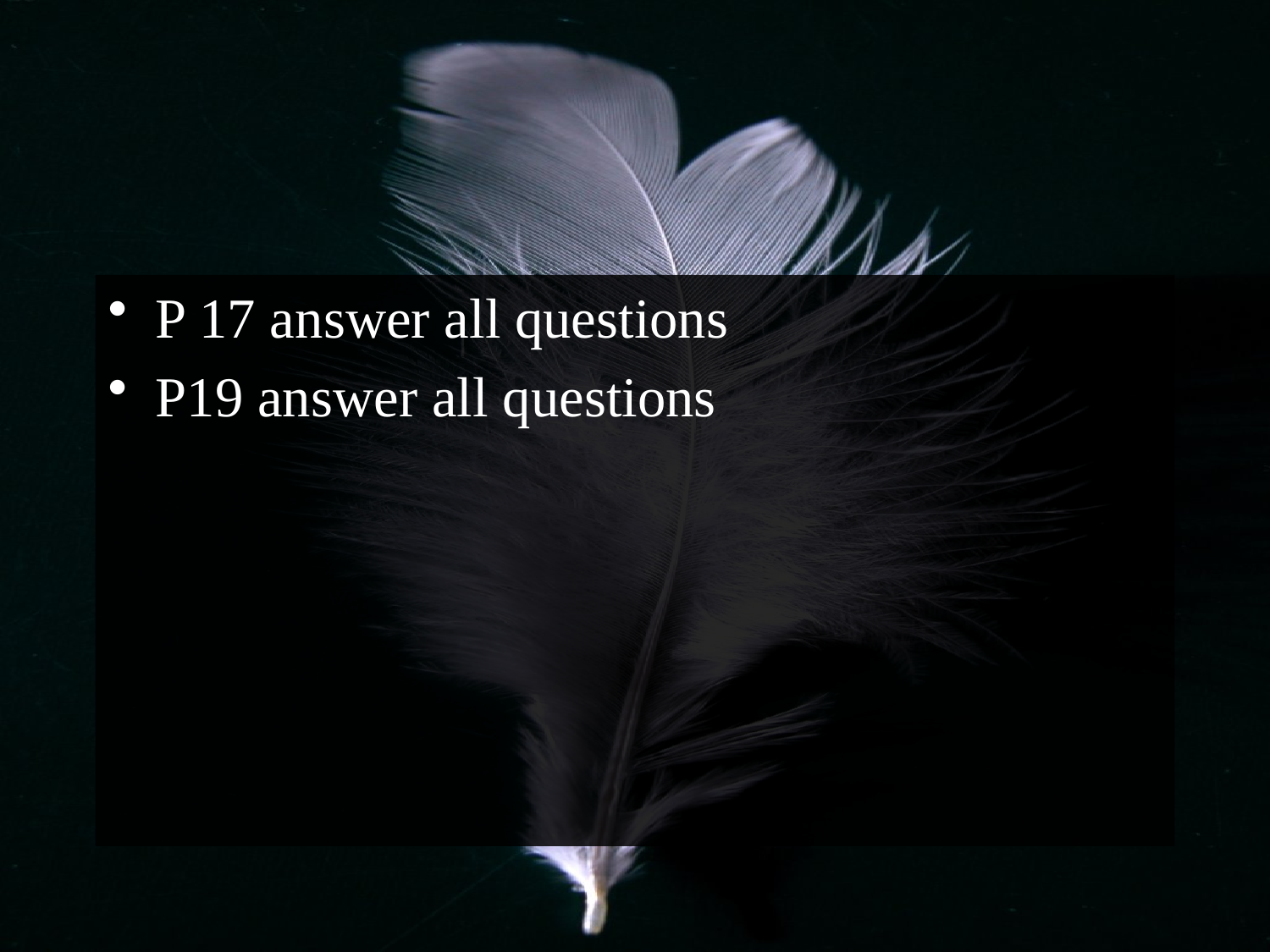

#
P 17 answer all questions
P19 answer all questions